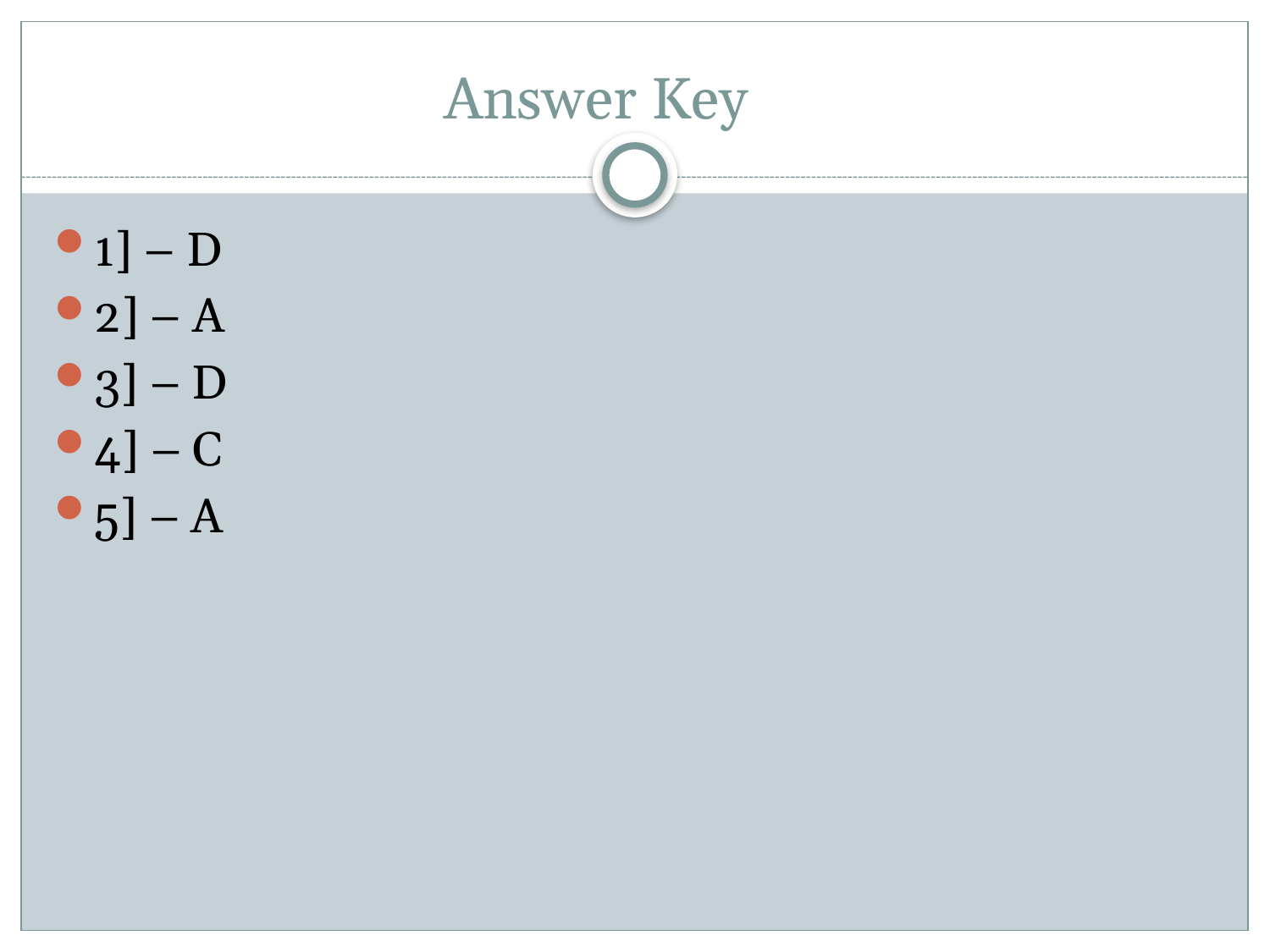

# Answer Key
1] – D
2] – A
3] – D
4] – C
5] – A